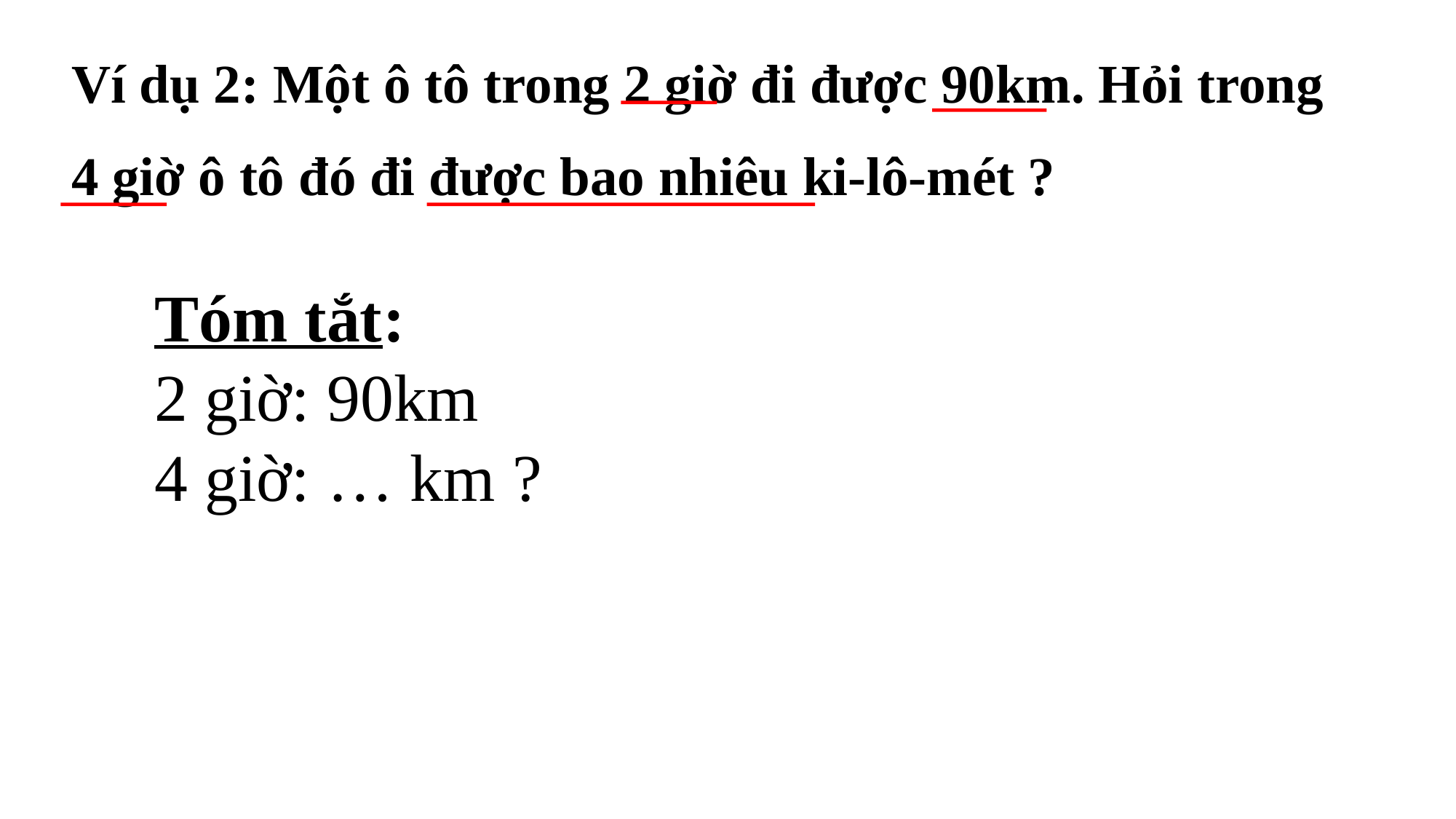

Ví dụ 2: Một ô tô trong 2 giờ đi được 90km. Hỏi trong
4 giờ ô tô đó đi được bao nhiêu ki-lô-mét ?

Tóm tắt:
2 giờ: 90km
4 giờ: … km ?